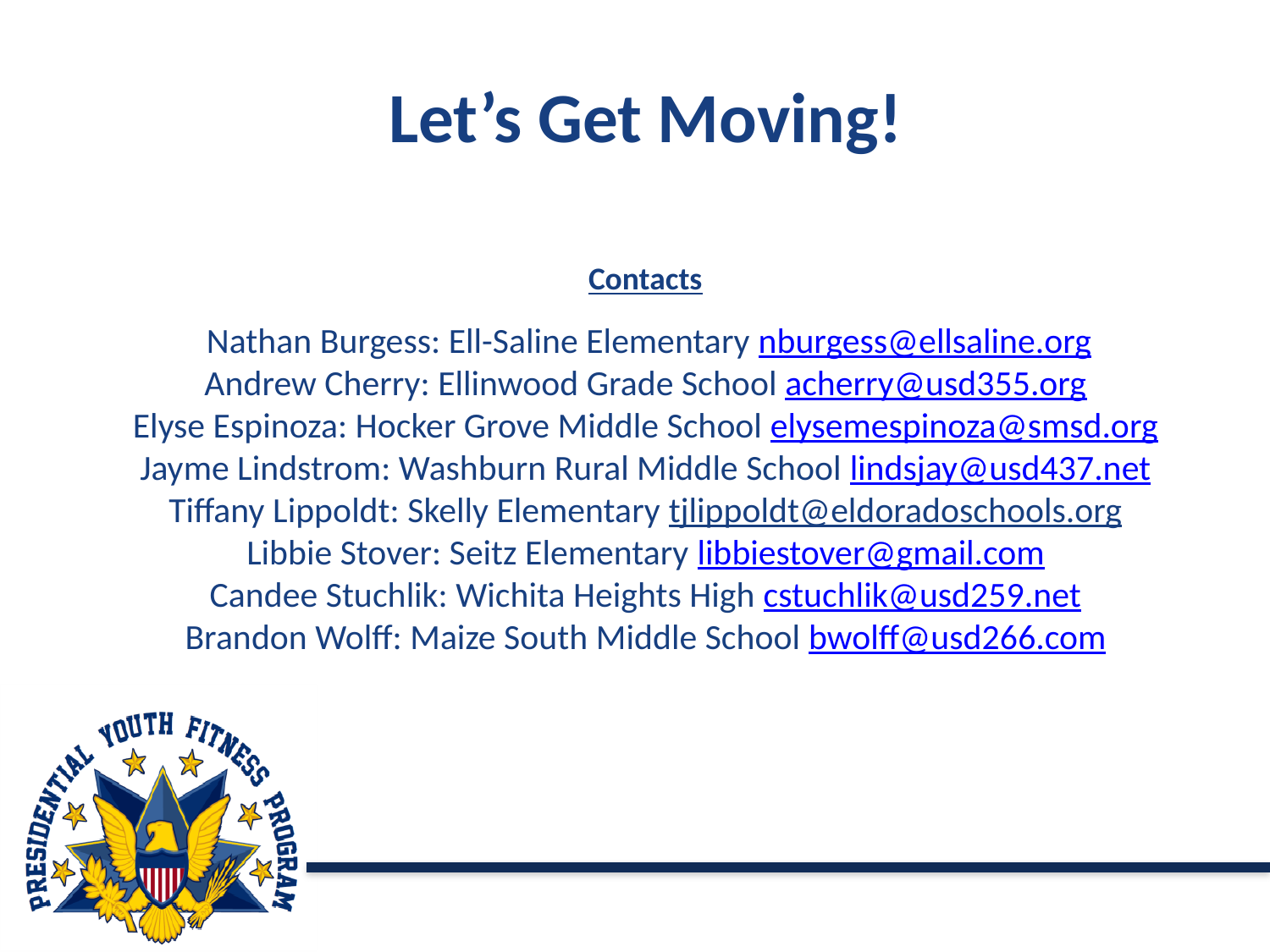

# Let’s Get Moving!

Contacts
 Nathan Burgess: Ell-Saline Elementary nburgess@ellsaline.org
Andrew Cherry: Ellinwood Grade School acherry@usd355.org
Elyse Espinoza: Hocker Grove Middle School elysemespinoza@smsd.org
Jayme Lindstrom: Washburn Rural Middle School lindsjay@usd437.net
Tiffany Lippoldt: Skelly Elementary tjlippoldt@eldoradoschools.org
Libbie Stover: Seitz Elementary libbiestover@gmail.com
Candee Stuchlik: Wichita Heights High cstuchlik@usd259.net
Brandon Wolff: Maize South Middle School bwolff@usd266.com